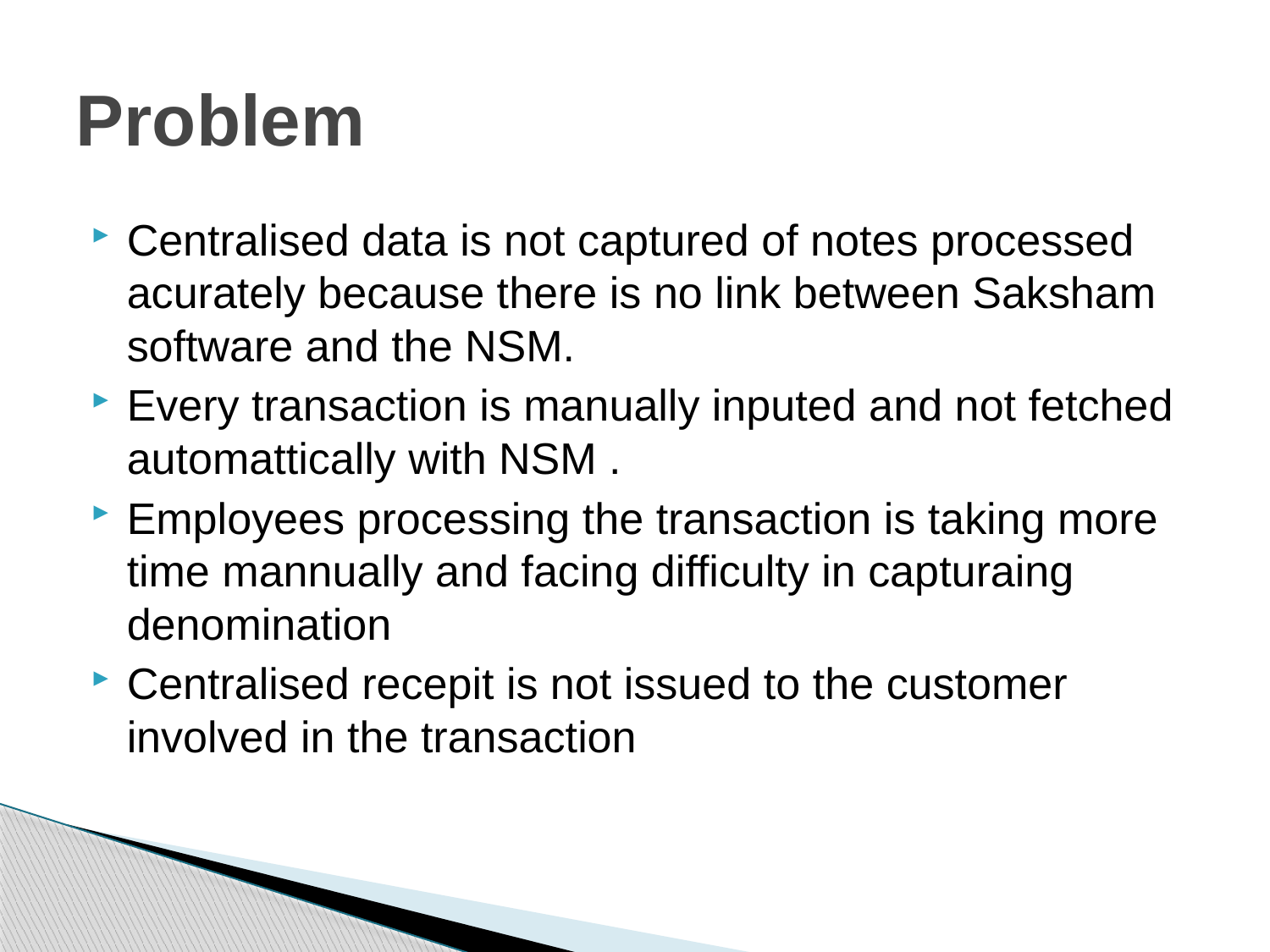

# Problem
Centralised data is not captured of notes processed acurately because there is no link between Saksham software and the NSM.
Every transaction is manually inputed and not fetched automattically with NSM .
Employees processing the transaction is taking more time mannually and facing difficulty in capturaing denomination
Centralised recepit is not issued to the customer involved in the transaction